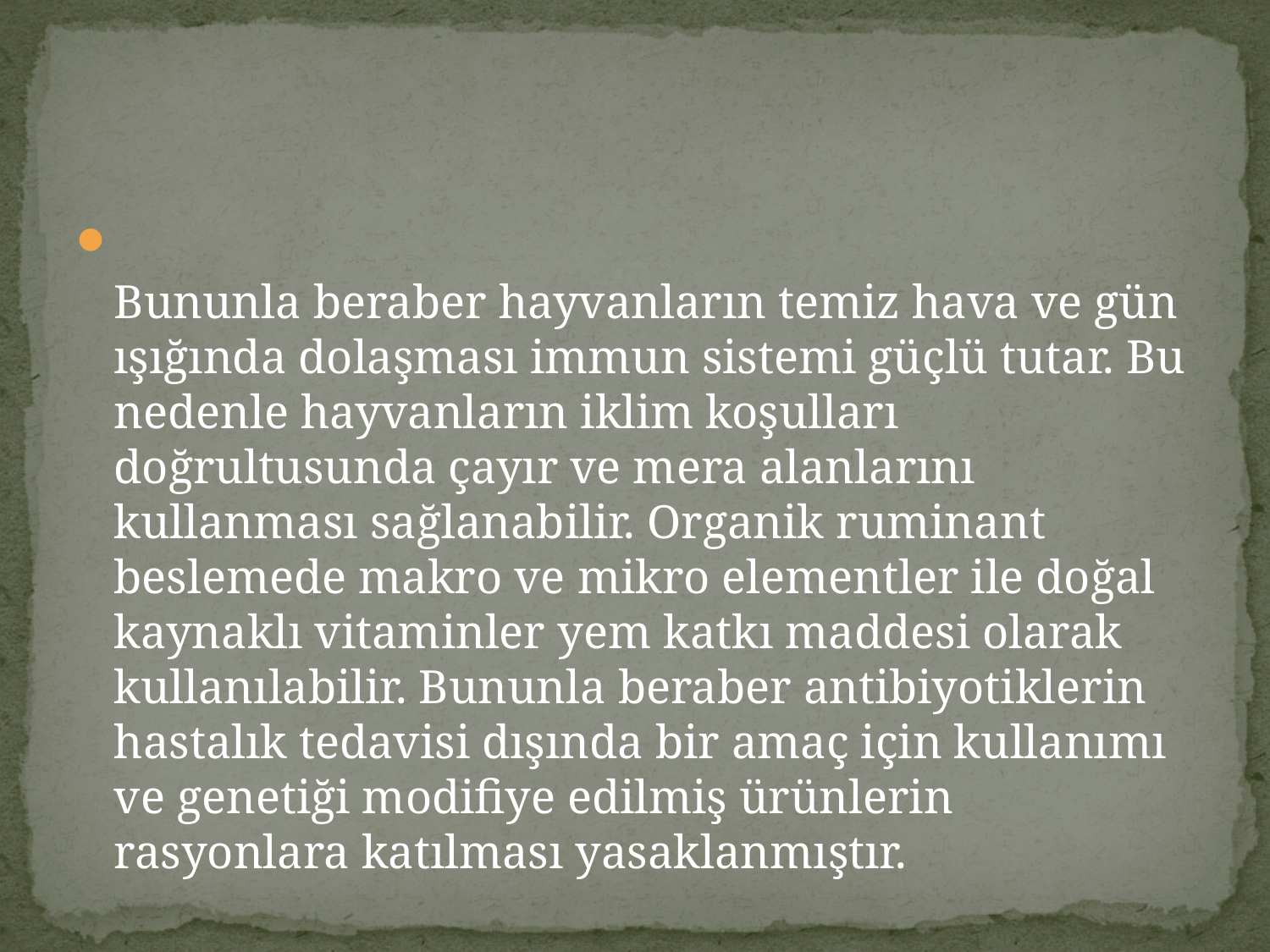

#
Bununla beraber hayvanların temiz hava ve gün ışığında dolaşması immun sistemi güçlü tutar. Bu nedenle hayvanların iklim koşulları doğrultusunda çayır ve mera alanlarını kullanması sağlanabilir. Organik ruminant beslemede makro ve mikro elementler ile doğal kaynaklı vitaminler yem katkı maddesi olarak kullanılabilir. Bununla beraber antibiyotiklerin hastalık tedavisi dışında bir amaç için kullanımı ve genetiği modifiye edilmiş ürünlerin rasyonlara katılması yasaklanmıştır.